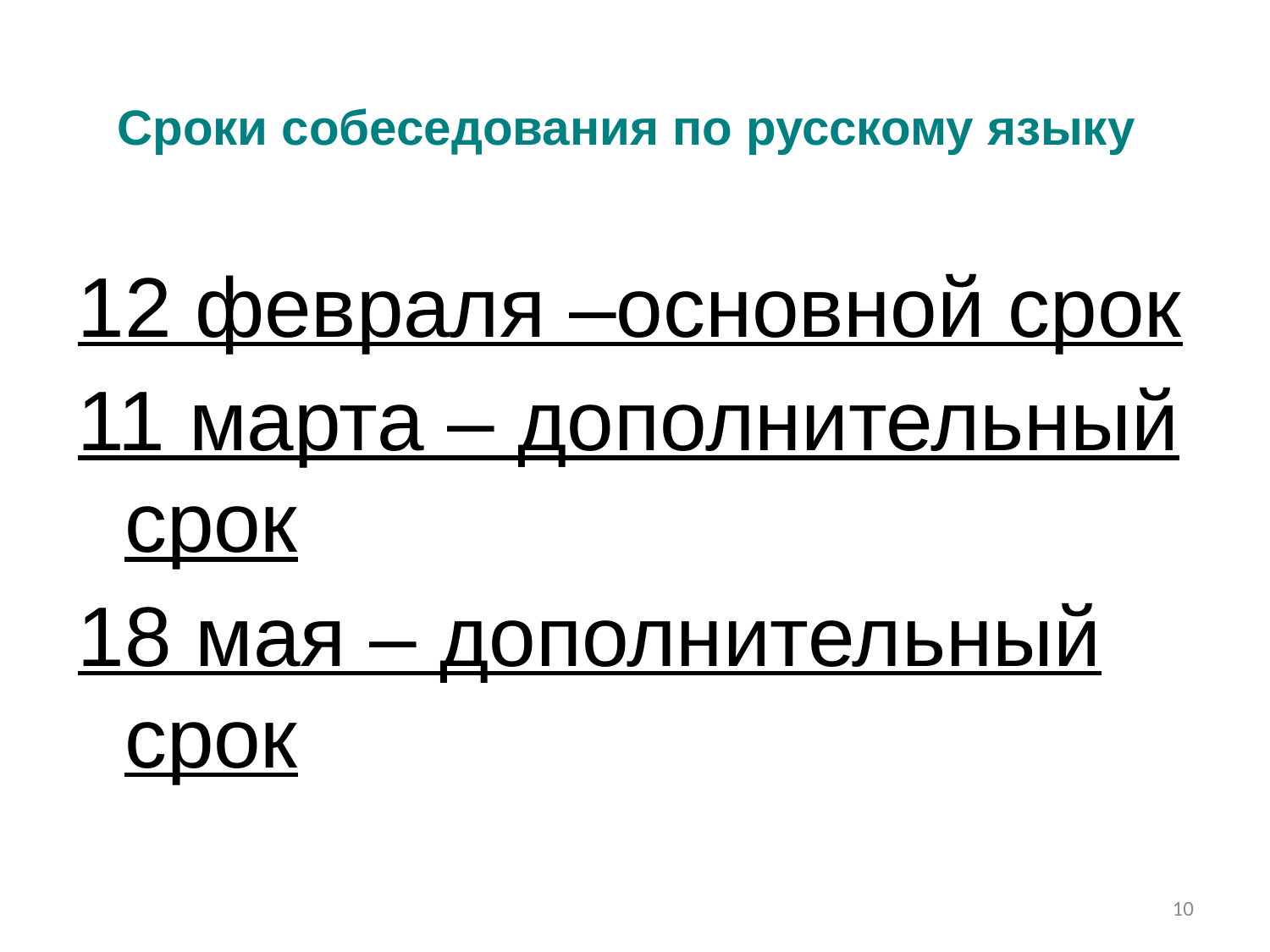

# Сроки собеседования по русскому языку
12 февраля –основной срок
11 марта – дополнительный срок
18 мая – дополнительный срок
10